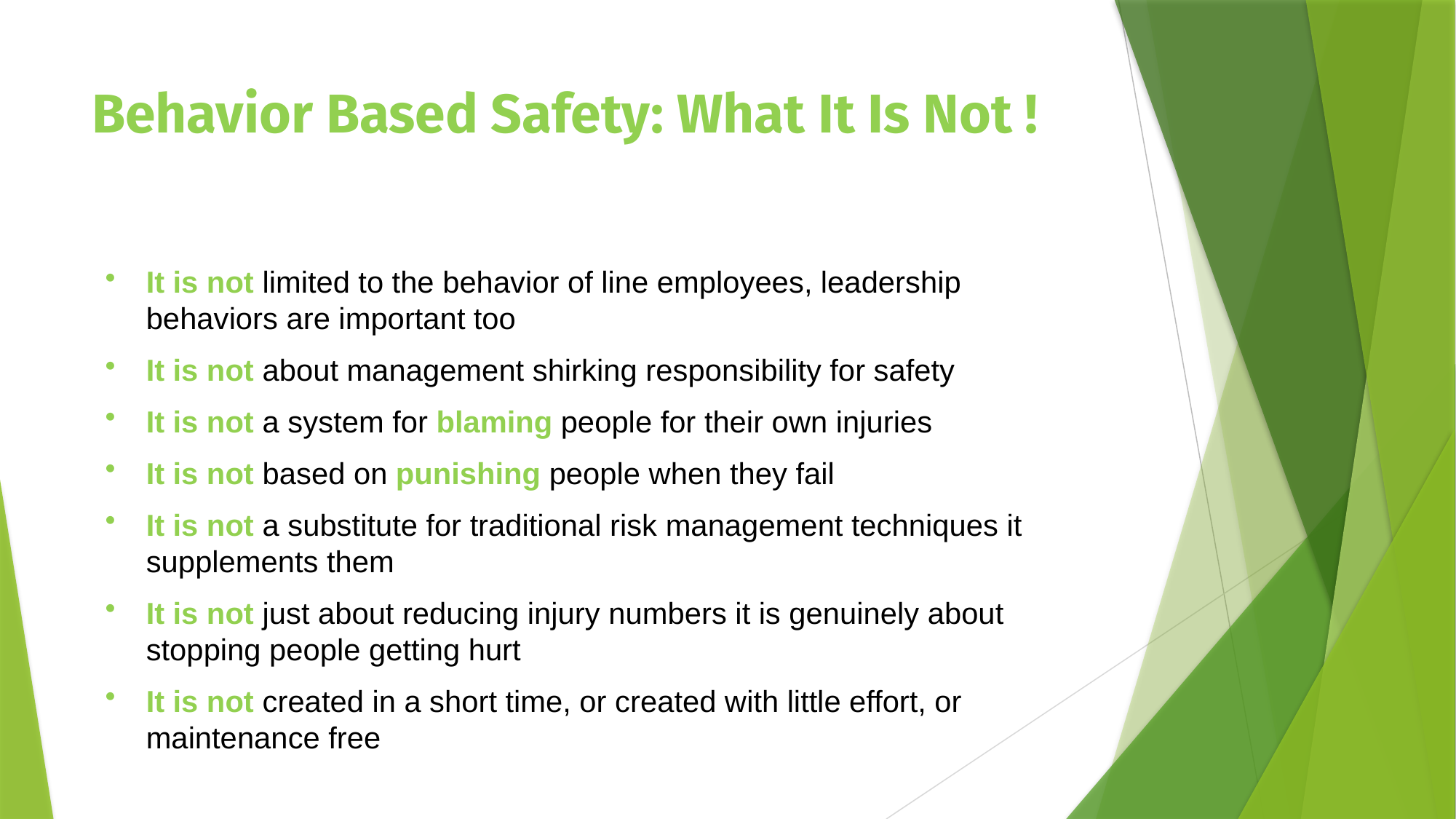

# Behavior Based Safety: What It Is Not !

It is not limited to the behavior of line employees, leadership behaviors are important too
It is not about management shirking responsibility for safety
It is not a system for blaming people for their own injuries
It is not based on punishing people when they fail
It is not a substitute for traditional risk management techniques it supplements them
It is not just about reducing injury numbers it is genuinely about stopping people getting hurt
It is not created in a short time, or created with little effort, or maintenance free